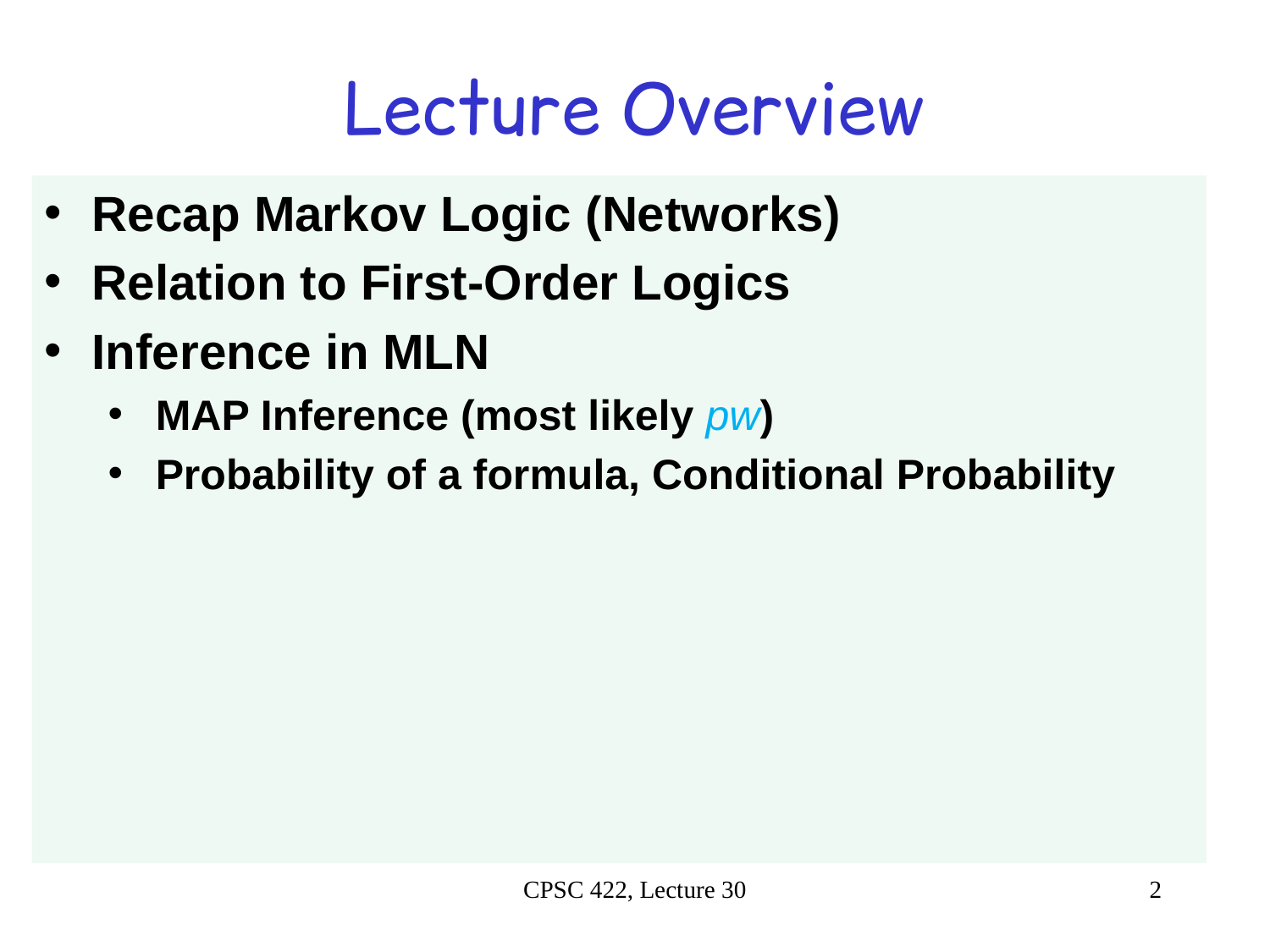

# Lecture Overview
Recap Markov Logic (Networks)
Relation to First-Order Logics
Inference in MLN
MAP Inference (most likely pw)
Probability of a formula, Conditional Probability

CPSC 422, Lecture 30
2